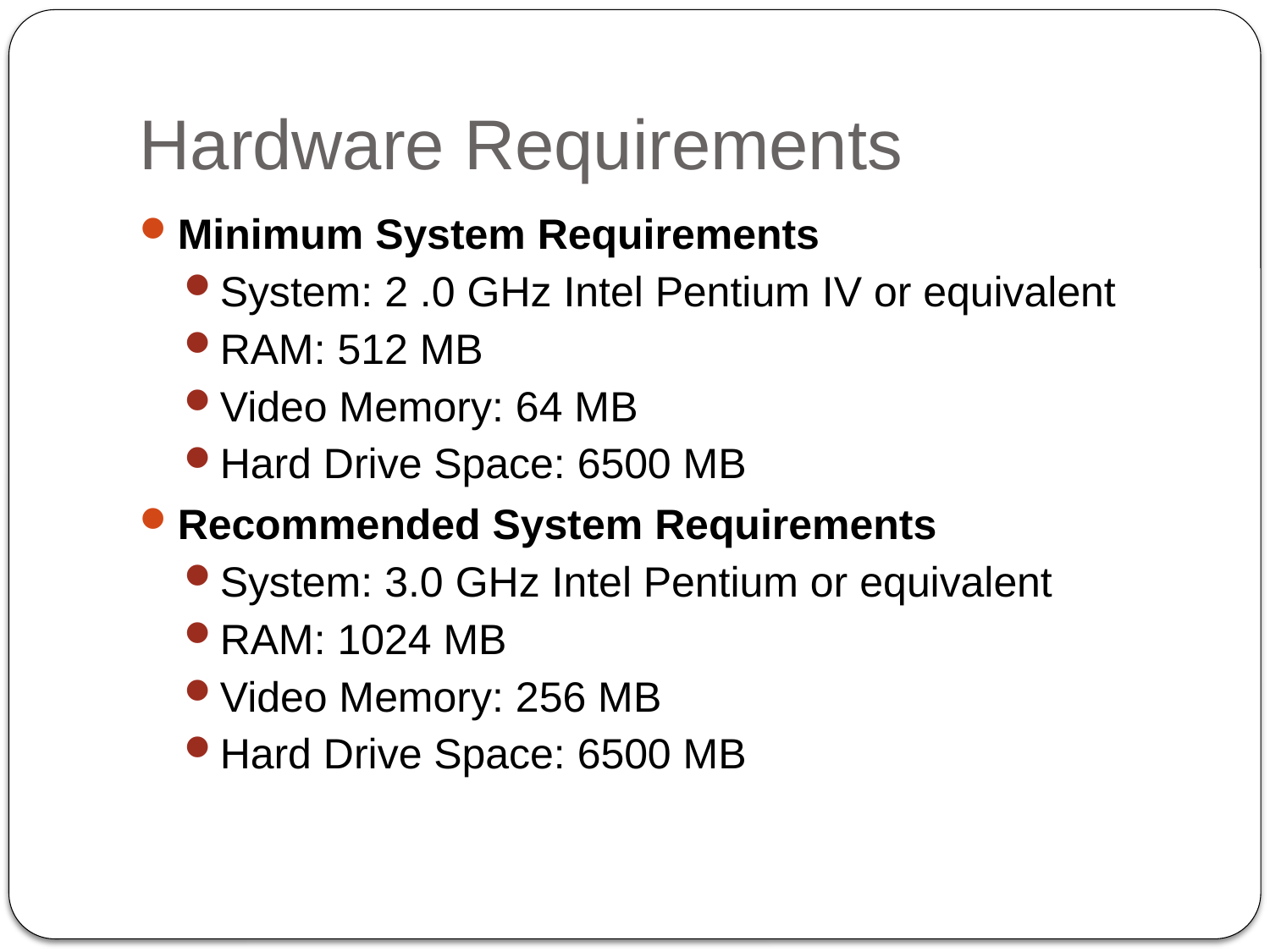

# Hardware Requirements
Minimum System Requirements
System: 2 .0 GHz Intel Pentium IV or equivalent
RAM: 512 MB
Video Memory: 64 MB
Hard Drive Space: 6500 MB
Recommended System Requirements
System: 3.0 GHz Intel Pentium or equivalent
RAM: 1024 MB
Video Memory: 256 MB
Hard Drive Space: 6500 MB